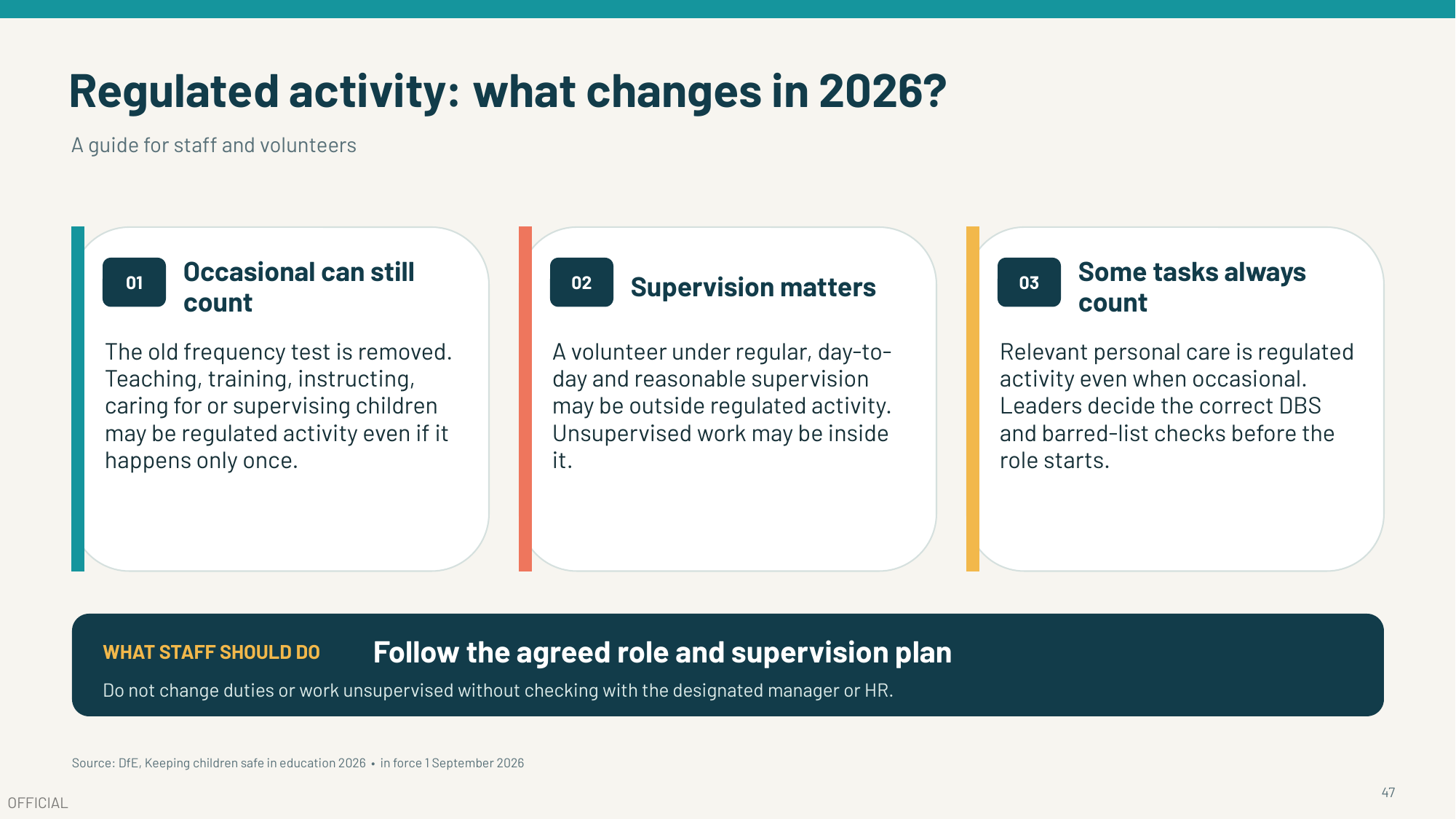

Regulated activity: what changes in 2026?
A guide for staff and volunteers

Occasional can still count
Supervision matters
Some tasks always count
01
02
03
The old frequency test is removed. Teaching, training, instructing, caring for or supervising children may be regulated activity even if it happens only once.
A volunteer under regular, day-to-day and reasonable supervision may be outside regulated activity. Unsupervised work may be inside it.
Relevant personal care is regulated activity even when occasional. Leaders decide the correct DBS and barred-list checks before the role starts.

Follow the agreed role and supervision plan
WHAT STAFF SHOULD DO
Do not change duties or work unsupervised without checking with the designated manager or HR.
Source: DfE, Keeping children safe in education 2026  •  in force 1 September 2026
47